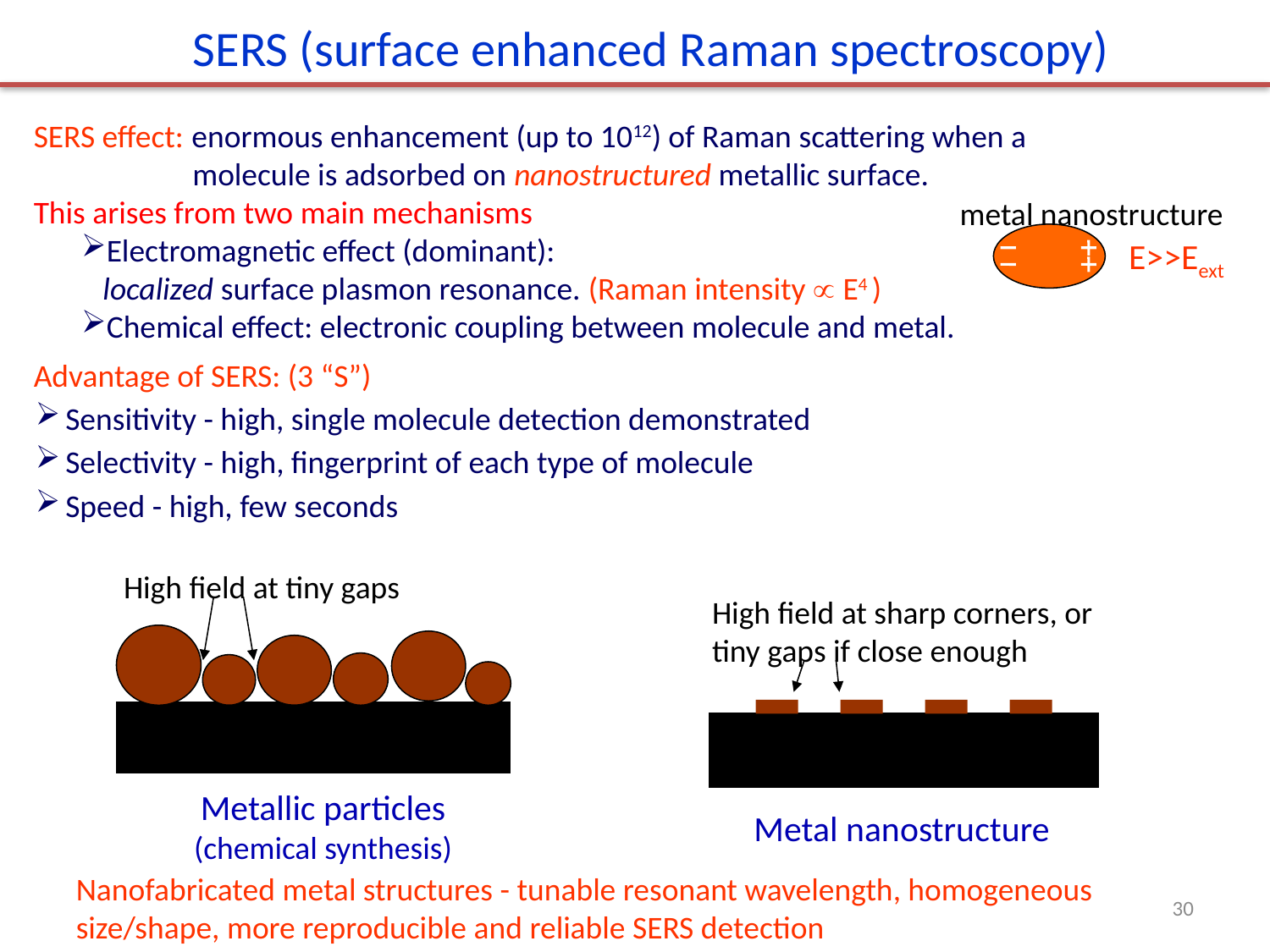

SERS (surface enhanced Raman spectroscopy)
SERS effect: enormous enhancement (up to 1012) of Raman scattering when a molecule is adsorbed on nanostructured metallic surface.
This arises from two main mechanisms
Electromagnetic effect (dominant):
   localized surface plasmon resonance. (Raman intensity ∝ E4 )
Chemical effect: electronic coupling between molecule and metal.
metal nanostructure

E>>Eext
Advantage of SERS: (3 “S”)
Sensitivity - high, single molecule detection demonstrated
Selectivity - high, fingerprint of each type of molecule
Speed - high, few seconds
High field at tiny gaps
High field at sharp corners, or tiny gaps if close enough

Metallic particles
(chemical synthesis)
Metal nanostructure
Nanofabricated metal structures - tunable resonant wavelength, homogeneous size/shape, more reproducible and reliable SERS detection
30